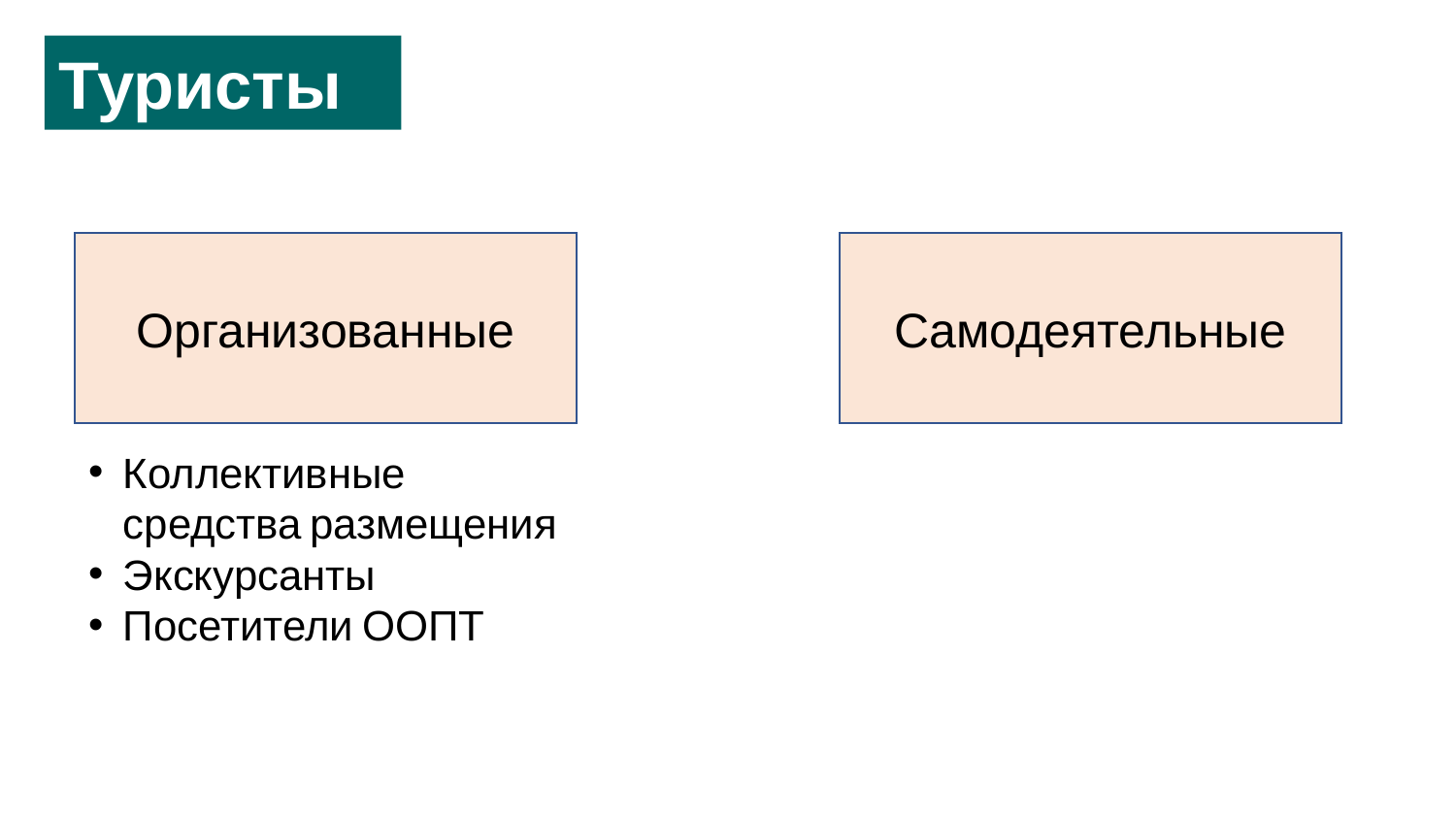

Туристы
Организованные
Самодеятельные
Коллективные средства размещения
Экскурсанты
Посетители ООПТ